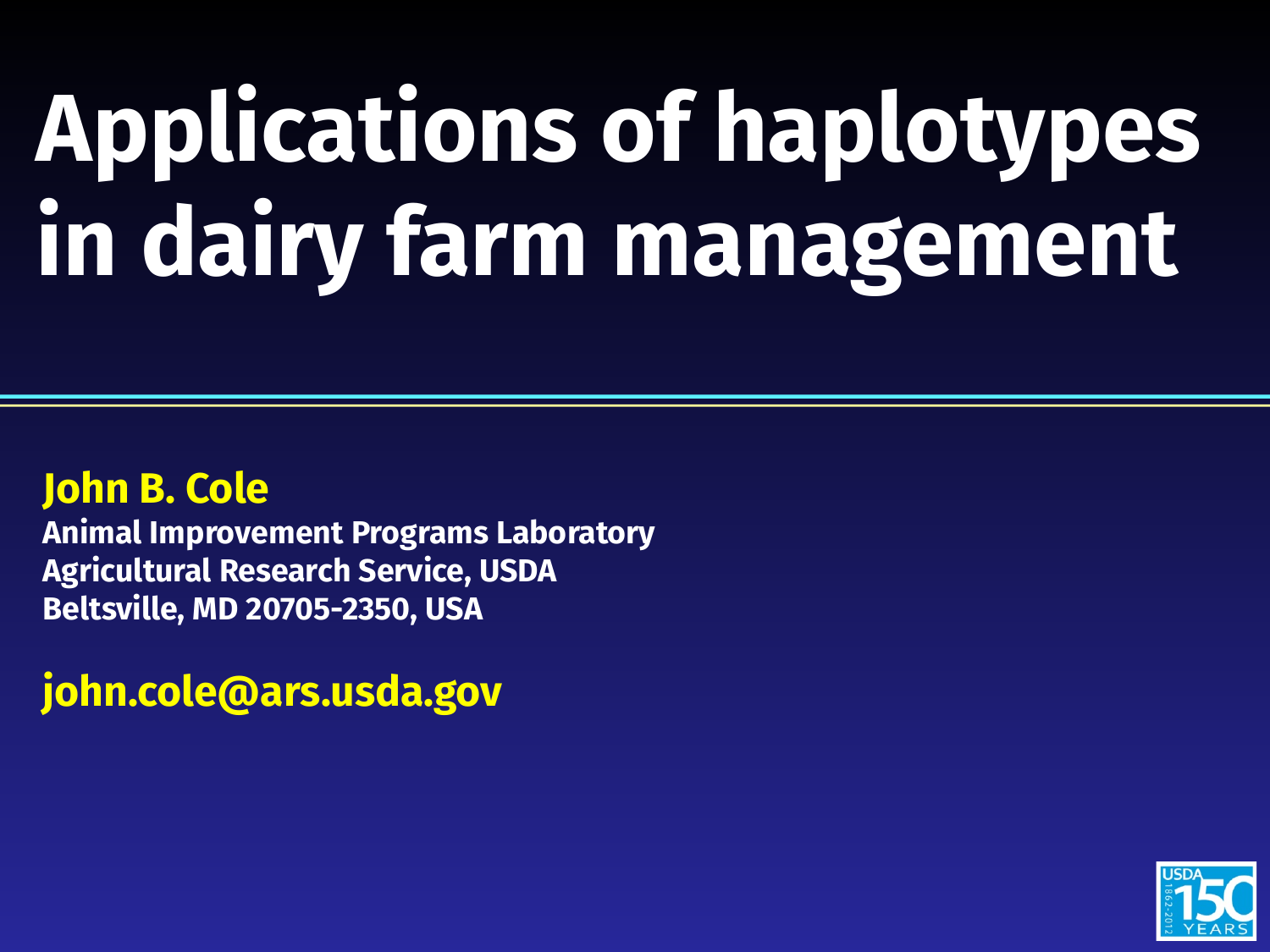

# Applications of haplotypes in dairy farm management